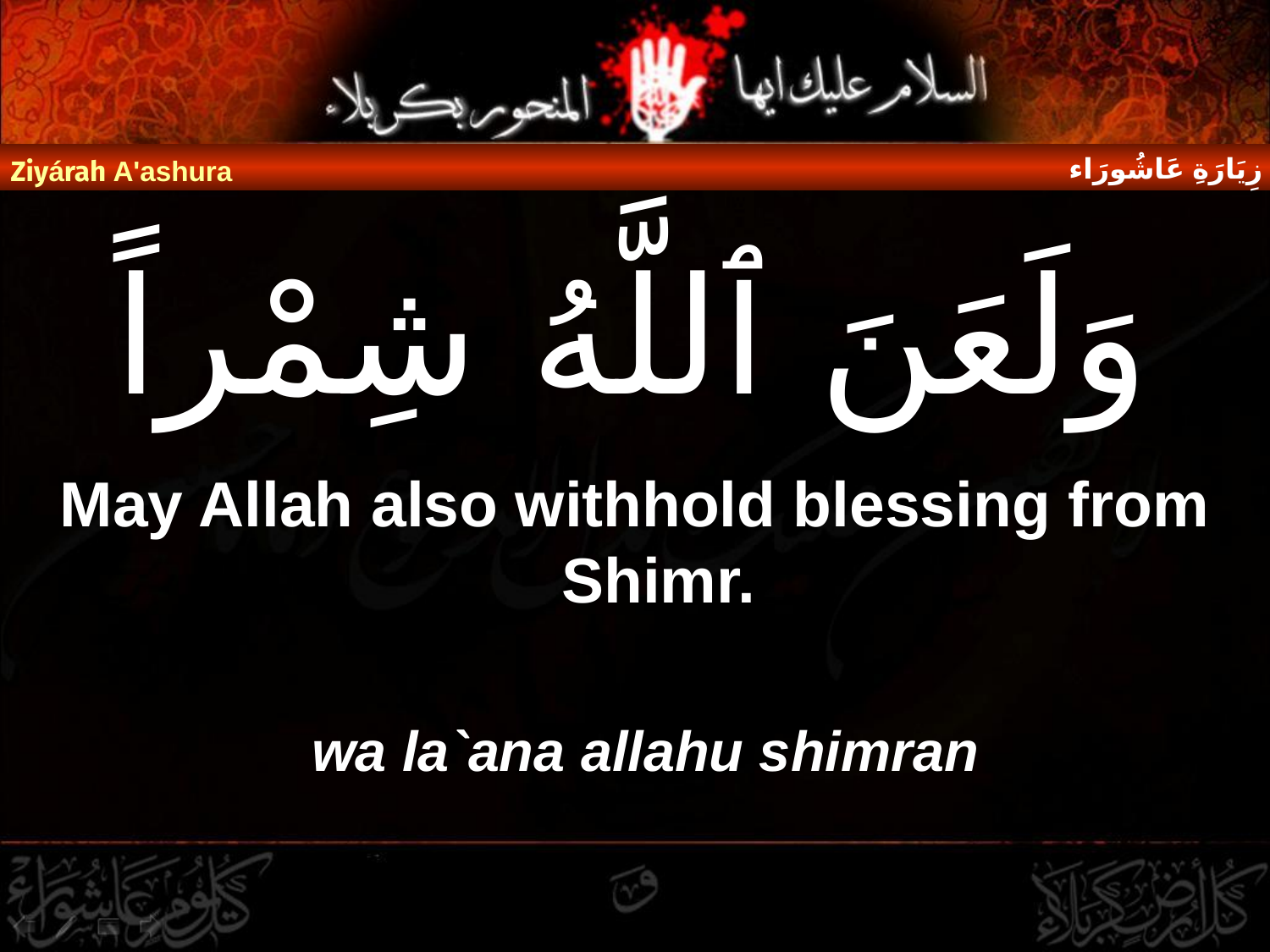

زِيَارَةِ عَاشُورَاء
Ziyárah A'ashura
# وَلَعَنَ ٱللَّهُ شِمْراً
May Allah also withhold blessing from Shimr.
wa la`ana allahu shimran